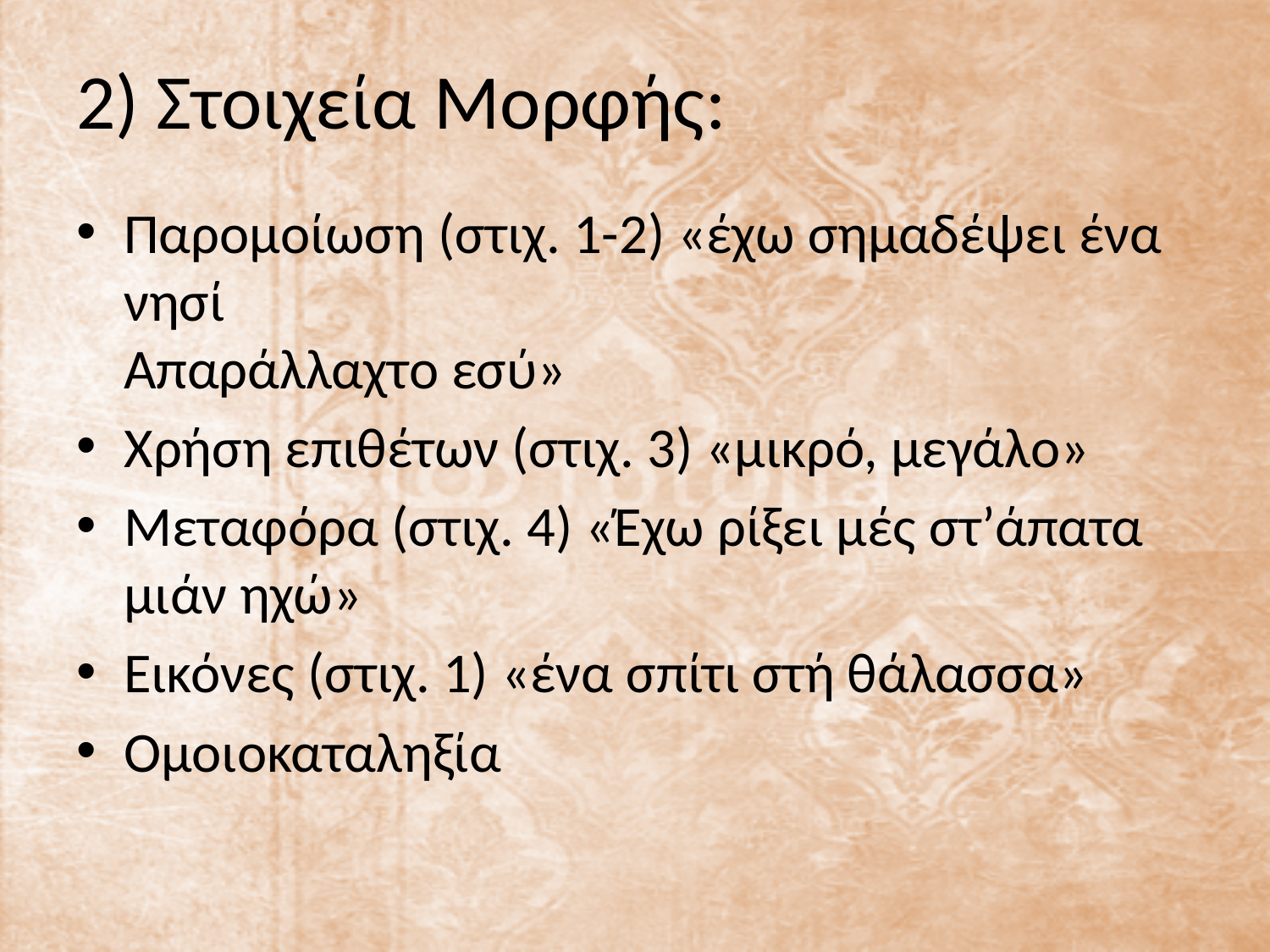

# 2) Στοιχεία Μορφής:
Παρομοίωση (στιχ. 1-2) «έχω σημαδέψει ένα νησί
Απαράλλαχτο εσύ»
Χρήση επιθέτων (στιχ. 3) «μικρό, μεγάλο»
Μεταφόρα (στιχ. 4) «Έχω ρίξει μές στ’άπατα μιάν ηχώ»
Εικόνες (στιχ. 1) «ένα σπίτι στή θάλασσα»
Ομοιοκαταληξία